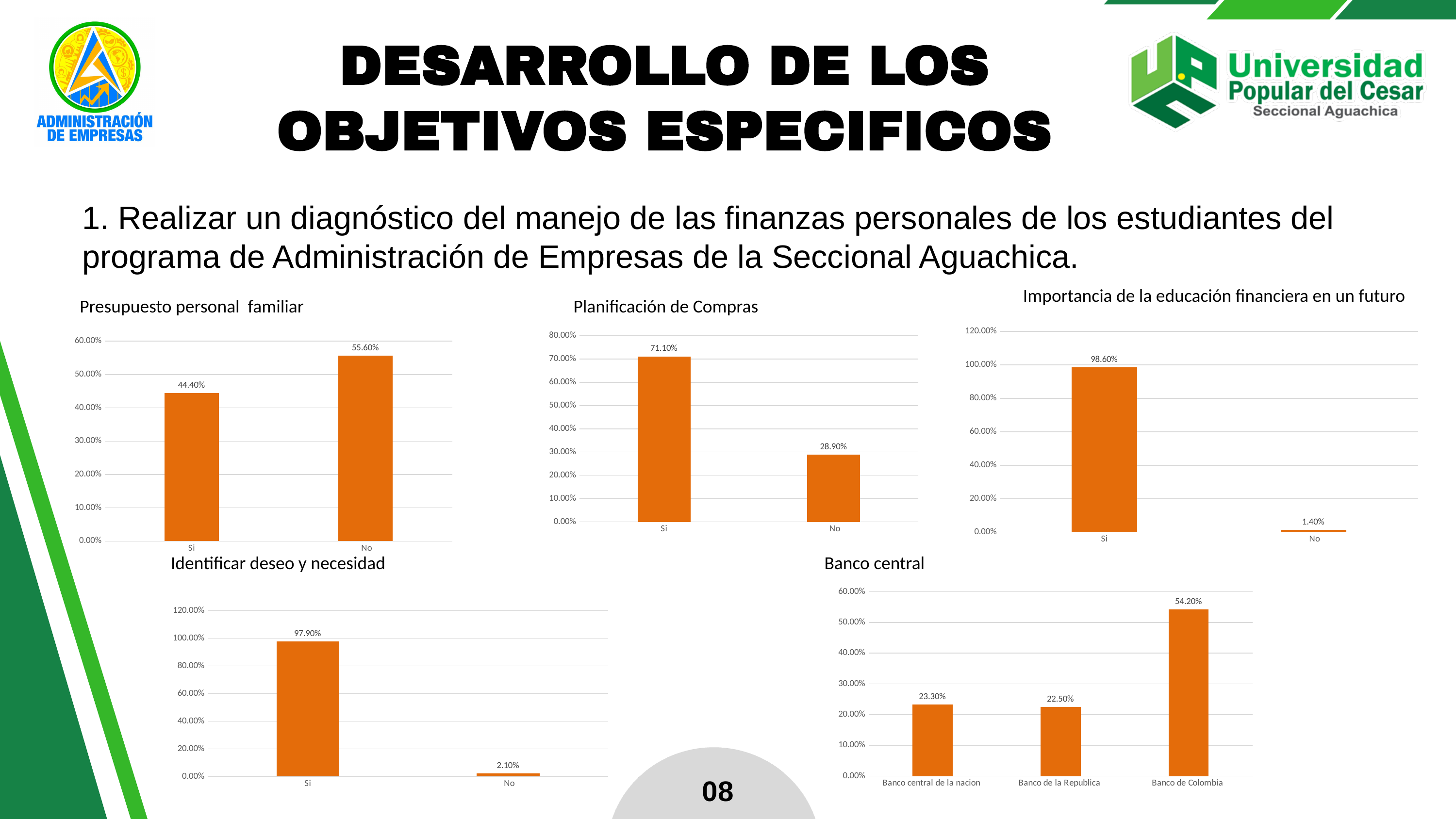

DESARROLLO DE LOS OBJETIVOS ESPECIFICOS
1. Realizar un diagnóstico del manejo de las finanzas personales de los estudiantes del programa de Administración de Empresas de la Seccional Aguachica.
Importancia de la educación financiera en un futuro
Presupuesto personal  familiar
Planificación de Compras

### Chart

| Category |  |
|---|---|
| Si | 0.986 |
|  No | 0.014 |

### Chart

| Category |  |
|---|---|
| Si | 0.711 |
|  No | 0.289 |

### Chart

| Category |  |
|---|---|
| Si | 0.444 |
|  No | 0.556 |
Banco central
Identificar deseo y necesidad

### Chart

| Category |
|---|

### Chart

| Category |  |
|---|---|
| Banco central de la nacion  | 0.233 |
| Banco de la Republica  | 0.225 |
| Banco de Colombia  | 0.542 |

### Chart

| Category |  |
|---|---|
| Si | 0.979 |
|  No | 0.021 |
08